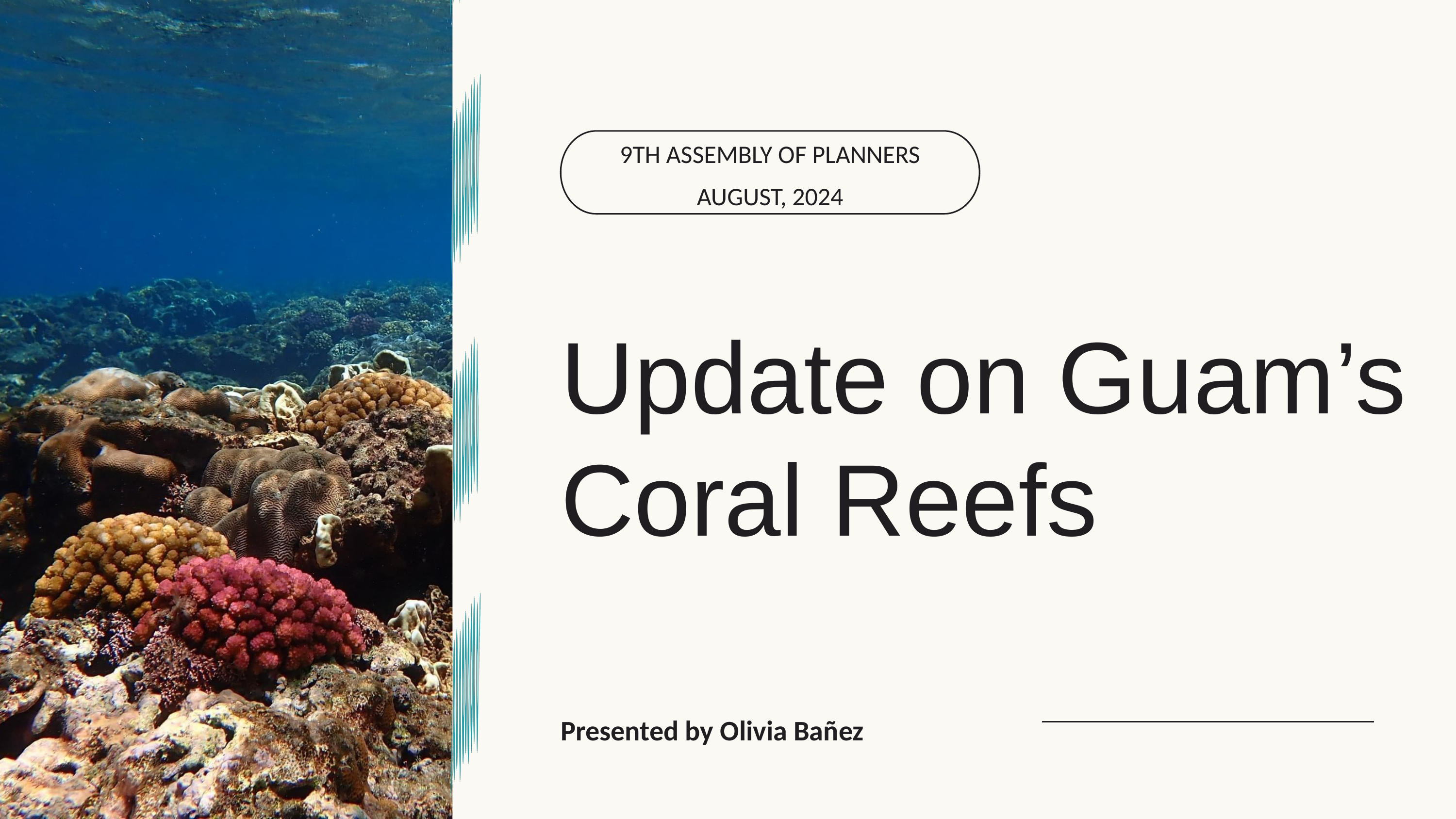

9TH ASSEMBLY OF PLANNERS
AUGUST, 2024
Update on Guam’s Coral Reefs
Presented by Olivia Bañez